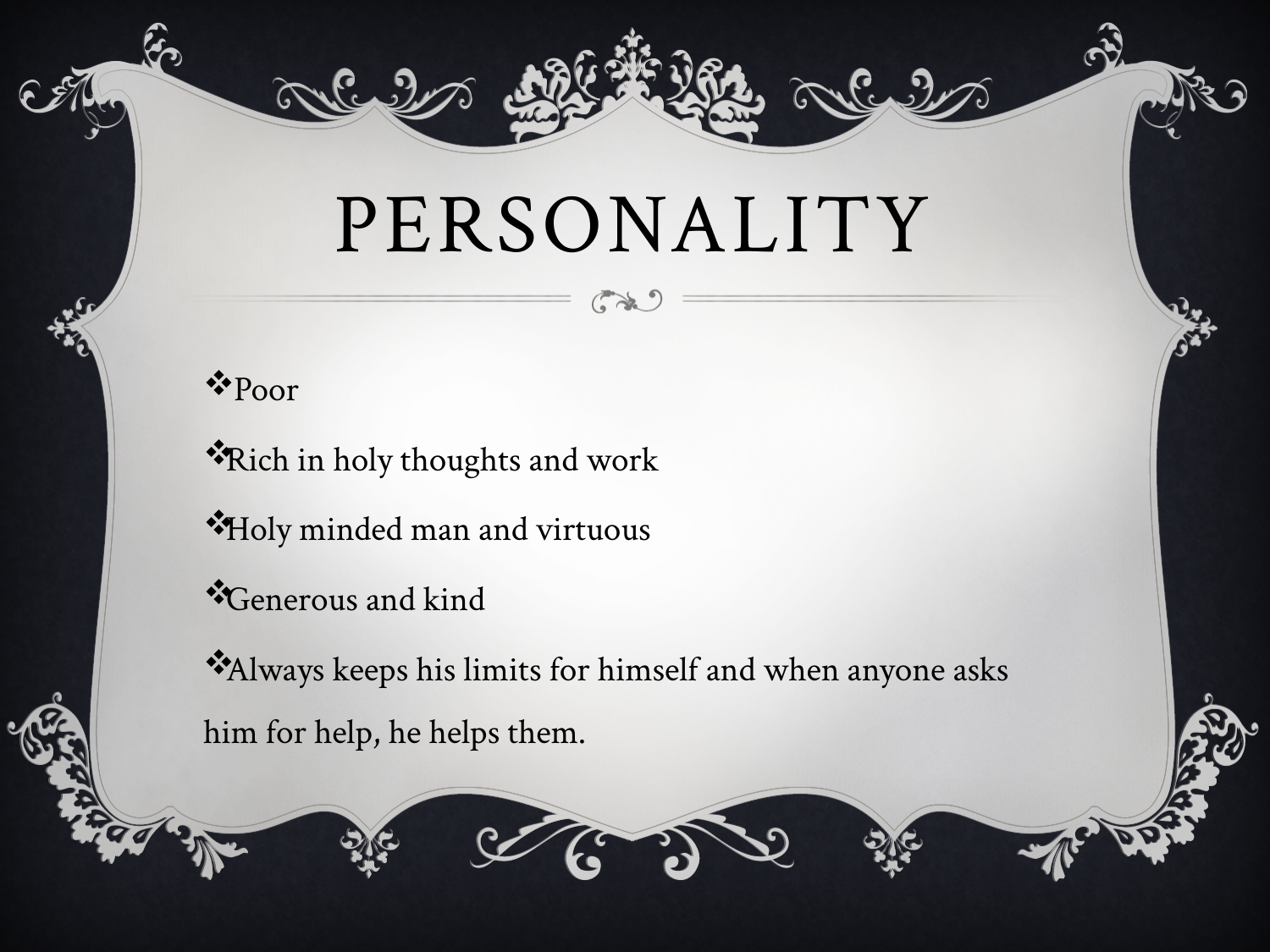

# Personality
 Poor
Rich in holy thoughts and work
Holy minded man and virtuous
Generous and kind
Always keeps his limits for himself and when anyone asks him for help, he helps them.